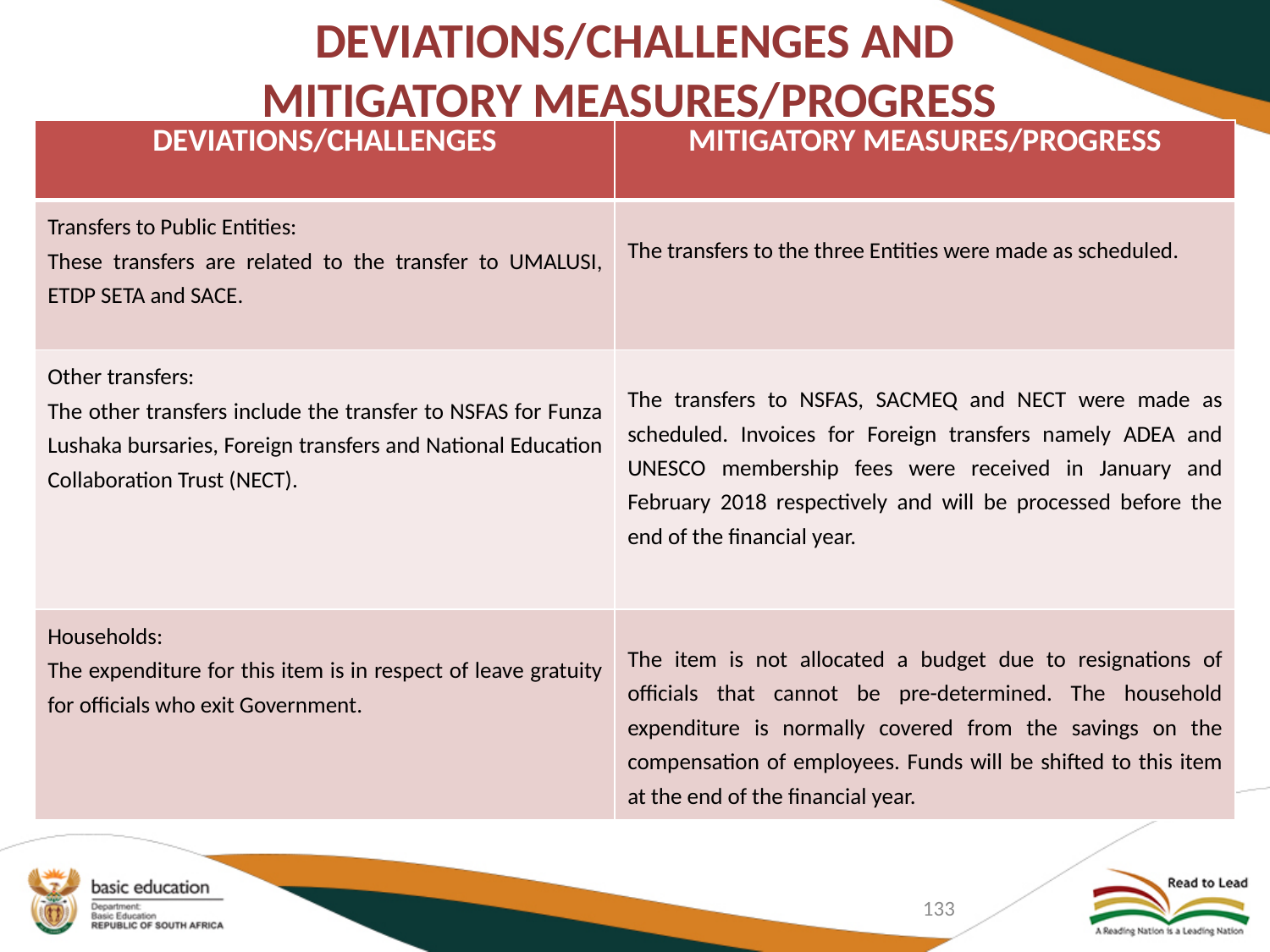

# DEVIATIONS/CHALLENGES AND MITIGATORY MEASURES/PROGRESS
| DEVIATIONS/CHALLENGES | MITIGATORY MEASURES/PROGRESS |
| --- | --- |
| Transfers to Public Entities: These transfers are related to the transfer to UMALUSI, ETDP SETA and SACE. | The transfers to the three Entities were made as scheduled. |
| Other transfers: The other transfers include the transfer to NSFAS for Funza Lushaka bursaries, Foreign transfers and National Education Collaboration Trust (NECT). | The transfers to NSFAS, SACMEQ and NECT were made as scheduled. Invoices for Foreign transfers namely ADEA and UNESCO membership fees were received in January and February 2018 respectively and will be processed before the end of the financial year. |
| Households: The expenditure for this item is in respect of leave gratuity for officials who exit Government. | The item is not allocated a budget due to resignations of officials that cannot be pre-determined. The household expenditure is normally covered from the savings on the compensation of employees. Funds will be shifted to this item at the end of the financial year. |
133